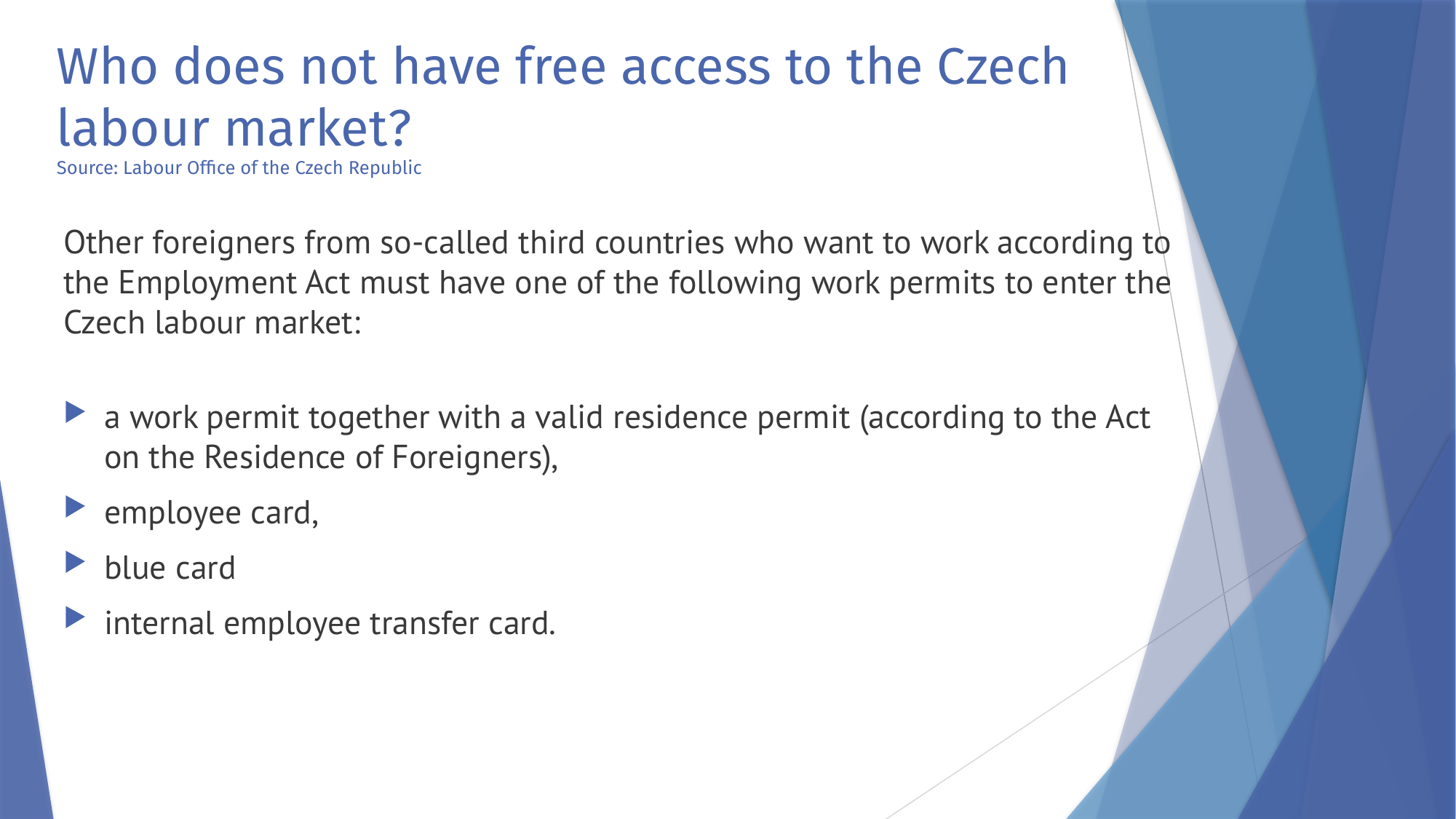

# Who does not have free access to the Czech labour market? Source: Labour Office of the Czech Republic
Other foreigners from so-called third countries who want to work according to the Employment Act must have one of the following work permits to enter the Czech labour market:
a work permit together with a valid residence permit (according to the Act on the Residence of Foreigners),
employee card,
blue card
internal employee transfer card.